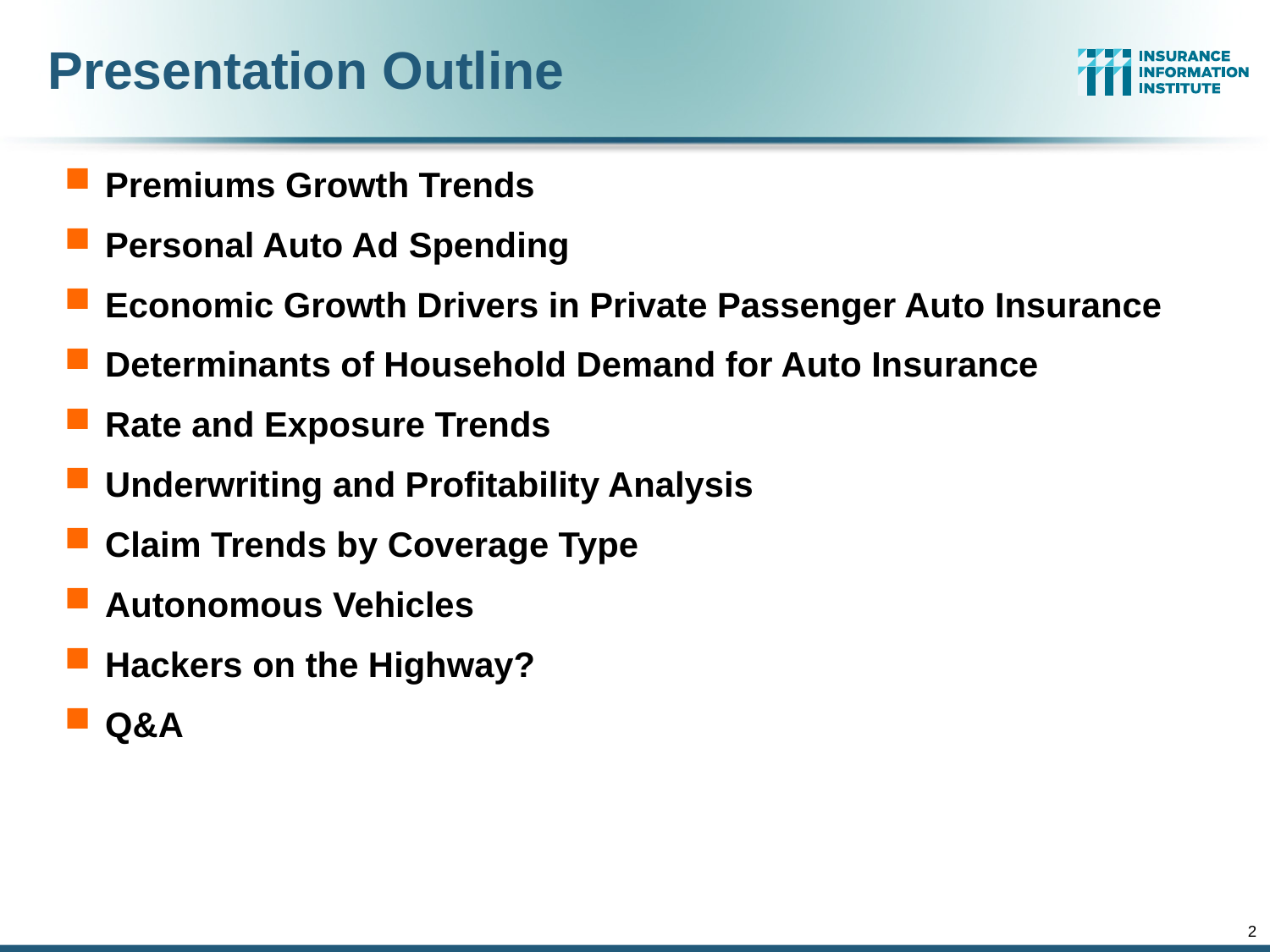

# Presentation Outline
Premiums Growth Trends
Personal Auto Ad Spending
Economic Growth Drivers in Private Passenger Auto Insurance
Determinants of Household Demand for Auto Insurance
Rate and Exposure Trends
Underwriting and Profitability Analysis
Claim Trends by Coverage Type
Autonomous Vehicles
Hackers on the Highway?
Q&A
2
12/01/09 - 9pm
eSlide – P6466 – The Financial Crisis and the Future of the P/C